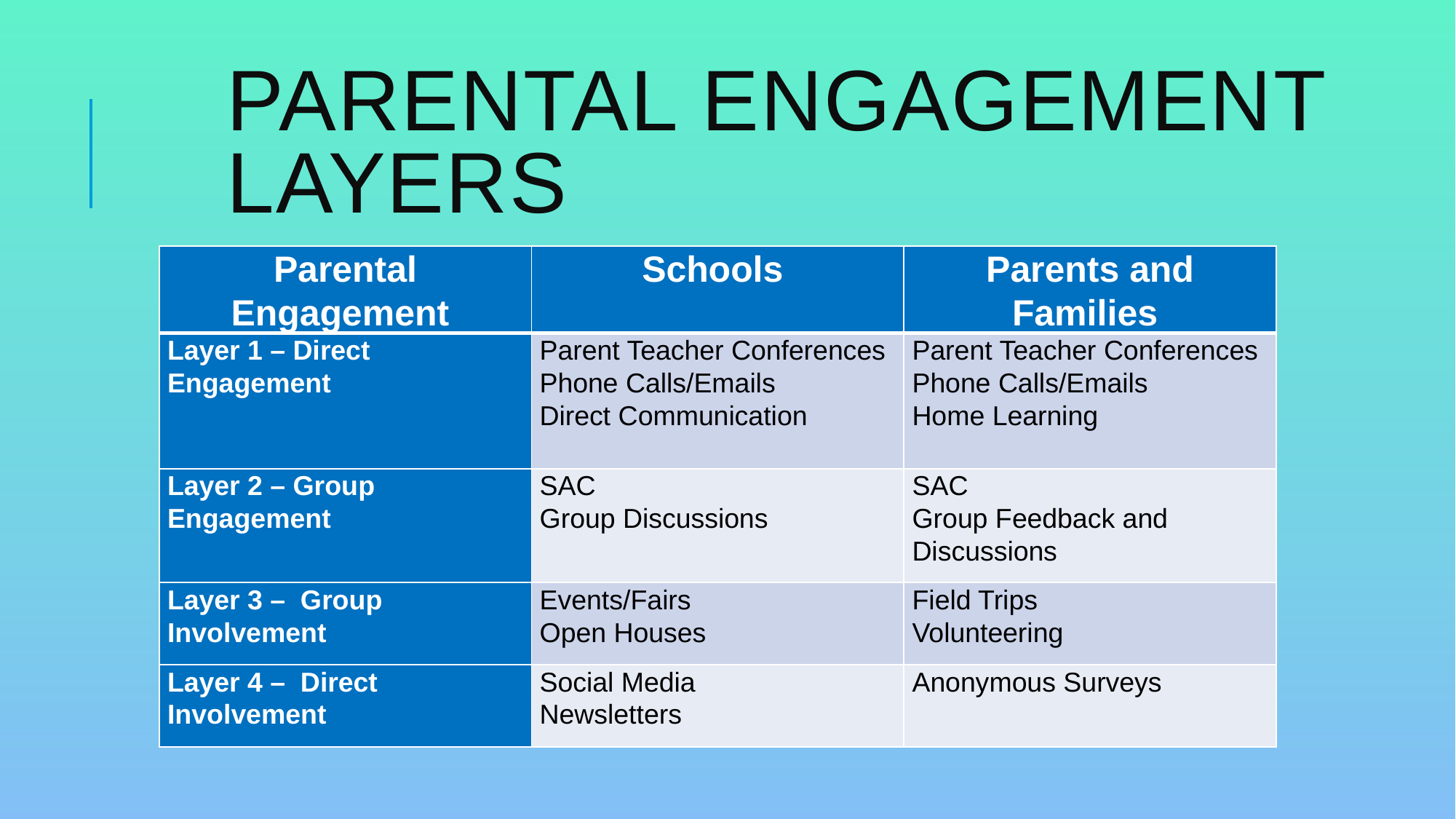

# Parental Engagement Layers
| Parental Engagement | Schools | Parents and Families |
| --- | --- | --- |
| Layer 1 – Direct Engagement | Parent Teacher Conferences Phone Calls/Emails Direct Communication | Parent Teacher Conferences Phone Calls/Emails Home Learning |
| Layer 2 – Group Engagement | SAC Group Discussions | SAC Group Feedback and Discussions |
| Layer 3 – Group Involvement | Events/Fairs Open Houses | Field Trips Volunteering |
| Layer 4 – Direct Involvement | Social Media Newsletters | Anonymous Surveys |